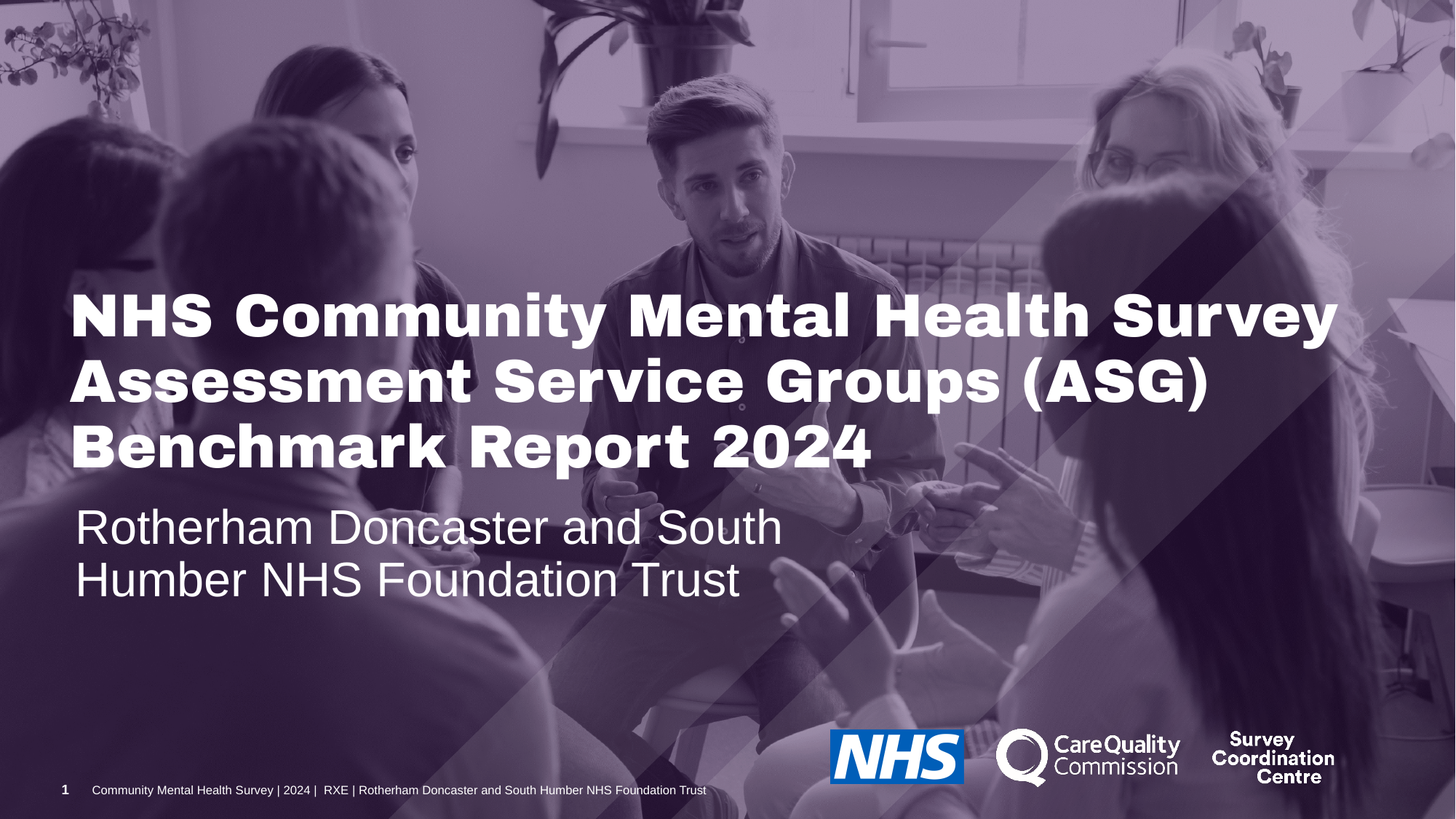

NHS Community Mental Health Survey
Assessment Service Groups (ASG)
Benchmark Report 2024
# Rotherham Doncaster and South Humber NHS Foundation Trust
1